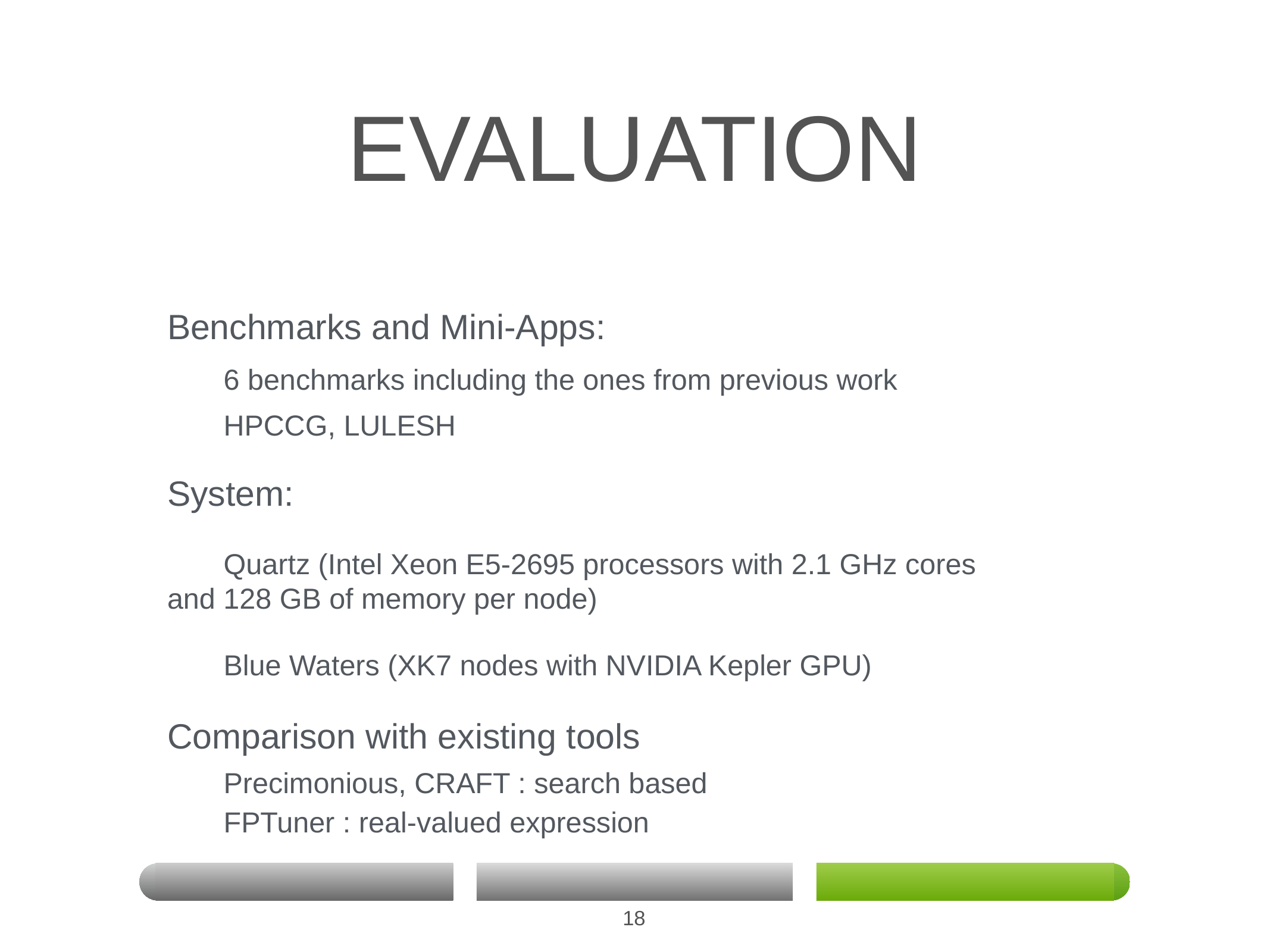

# evaluation
Benchmarks and Mini-Apps:
6 benchmarks including the ones from previous work
HPCCG, LULESH
System:
Quartz (Intel Xeon E5-2695 processors with 2.1 GHz cores and 128 GB of memory per node)
Blue Waters (XK7 nodes with NVIDIA Kepler GPU)
Comparison with existing tools
Precimonious, CRAFT : search based
FPTuner : real-valued expression

18